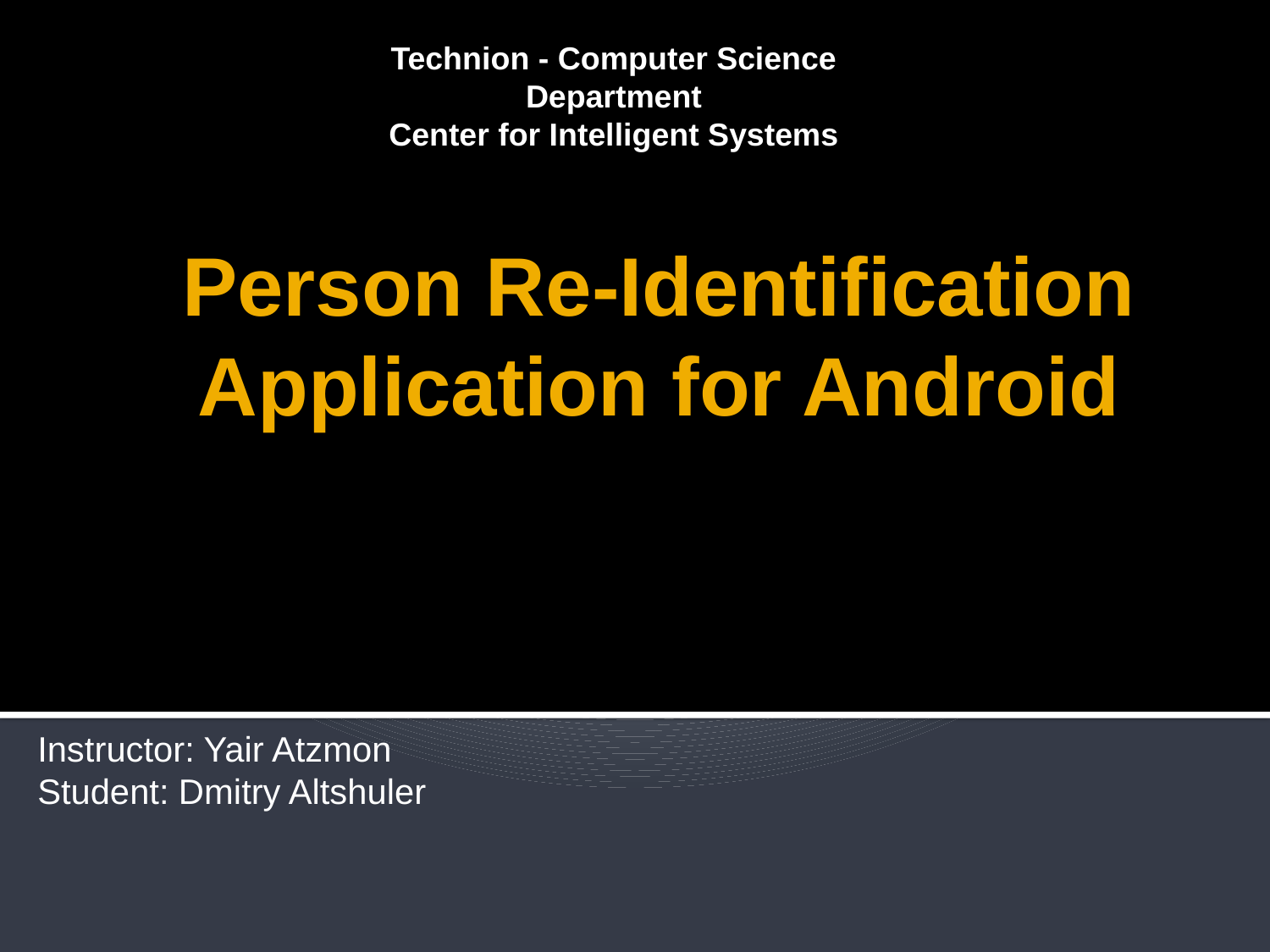

Technion - Computer Science Department
Center for Intelligent Systems
# Person Re-Identification Application for Android
Instructor: Yair Atzmon
Student: Dmitry Altshuler